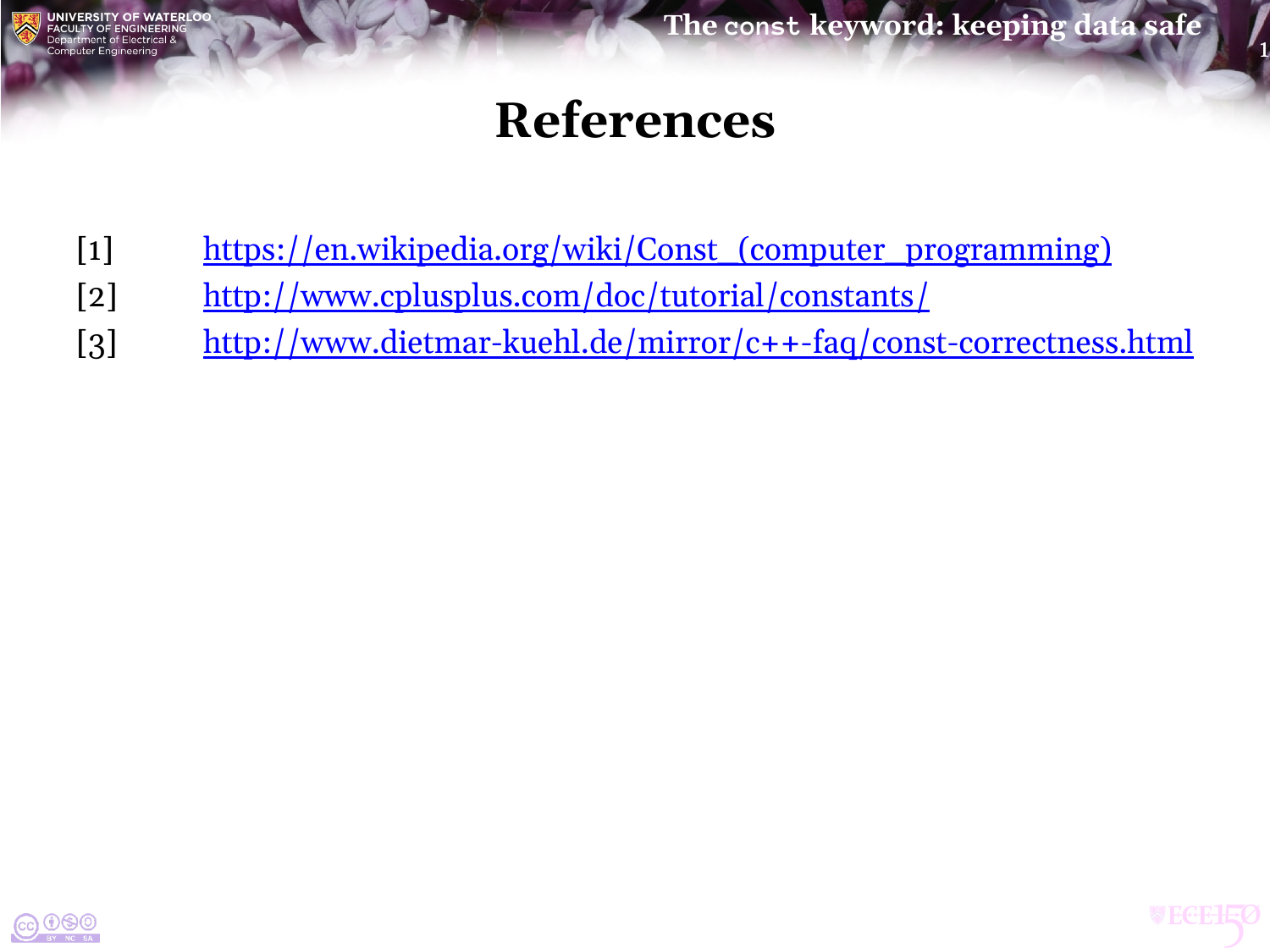

# References
[1]	https://en.wikipedia.org/wiki/Const_(computer_programming)
[2]	http://www.cplusplus.com/doc/tutorial/constants/
[3]	http://www.dietmar-kuehl.de/mirror/c++-faq/const-correctness.html